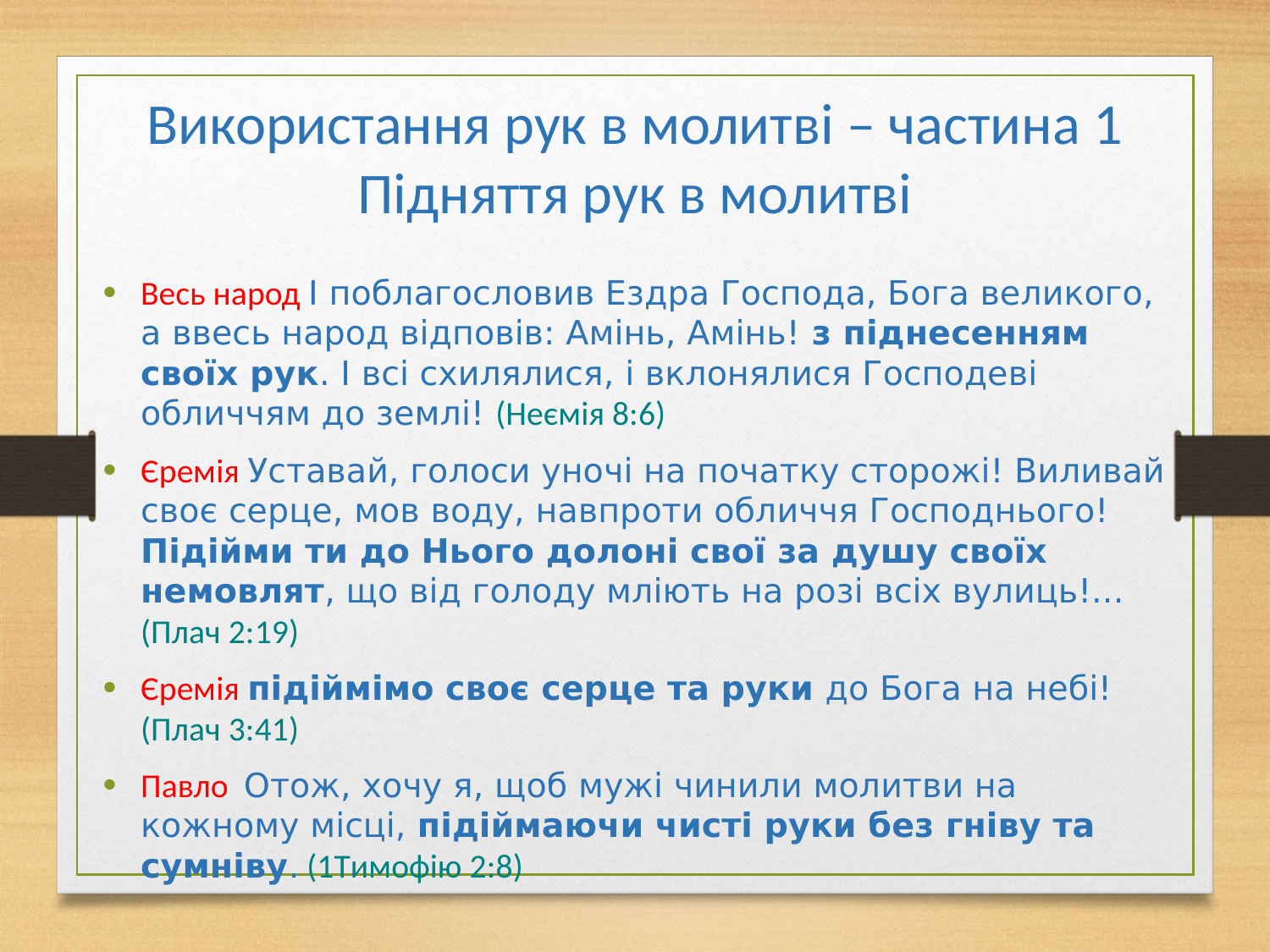

# Використання рук в молитві – частина 1 Підняття рук в молитві
Весь народ І поблагословив Ездра Господа, Бога великого, а ввесь народ відповів: Амінь, Амінь! з піднесенням своїх рук. І всі схилялися, і вклонялися Господеві обличчям до землі! (Неємія 8:6)
Єремія Уставай, голоси уночі на початку сторожі! Виливай своє серце, мов воду, навпроти обличчя Господнього! Підійми ти до Нього долоні свої за душу своїх немовлят, що від голоду мліють на розі всіх вулиць!... (Плач 2:19)
Єремія підіймімо своє серце та руки до Бога на небі! (Плач 3:41)
Павло  Отож, хочу я, щоб мужі чинили молитви на кожному місці, підіймаючи чисті руки без гніву та сумніву. (1Tимофію 2:8)